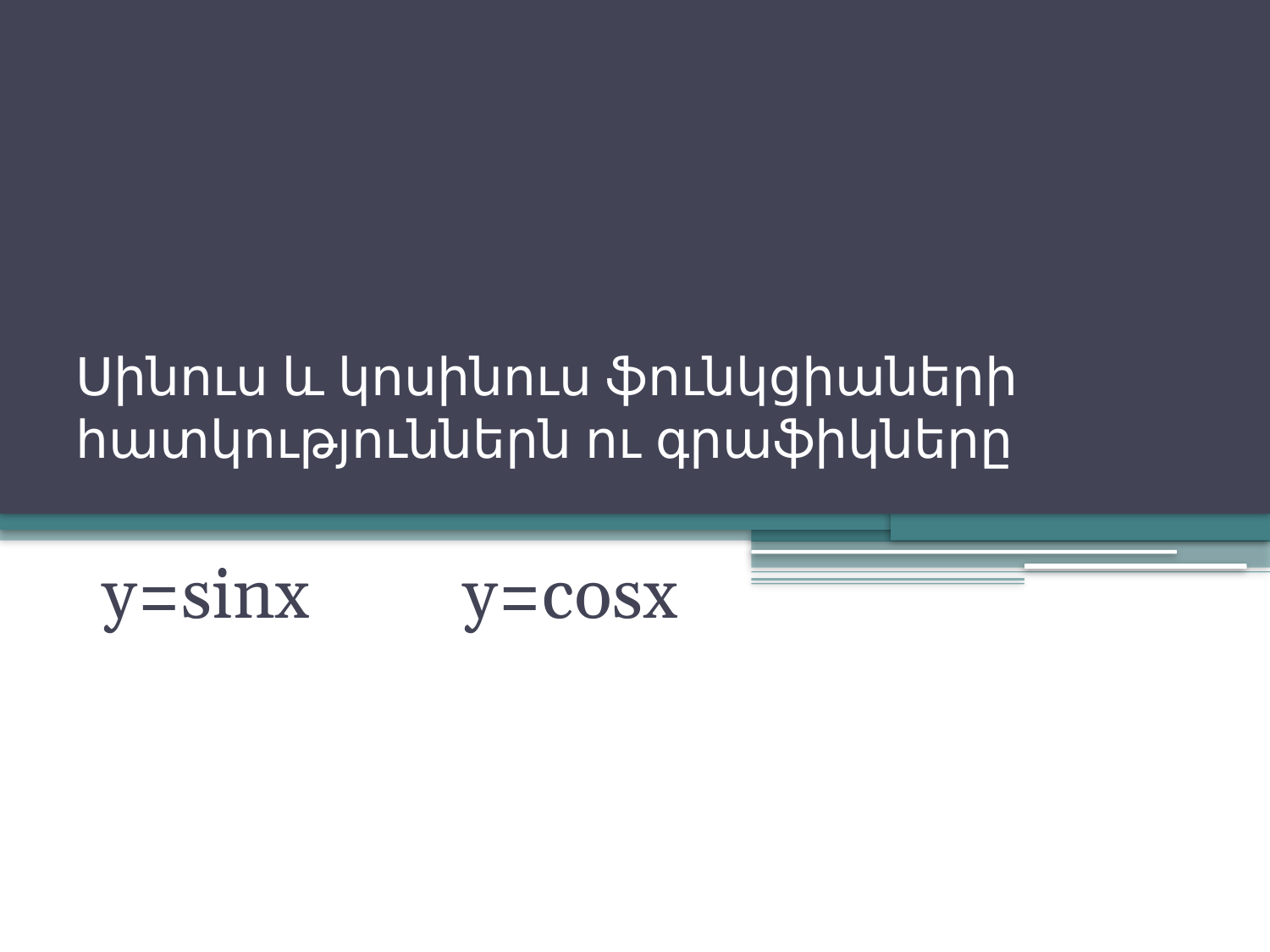

# Սինուս և կոսինուս ֆունկցիաների հատկություններն ու գրաֆիկները
 y=sinx         y=cosx